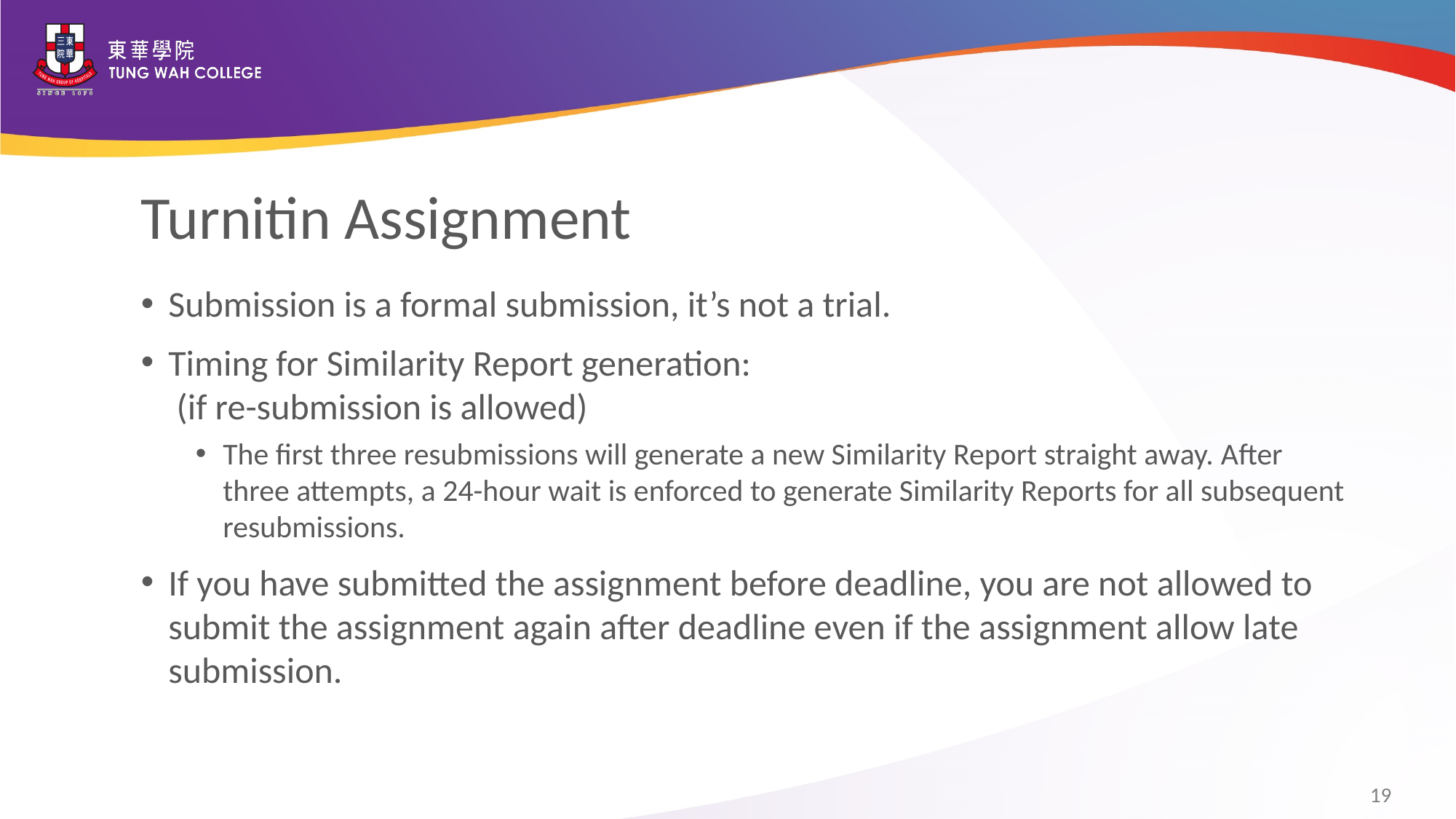

# Turnitin Assignment
Submission is a formal submission, it’s not a trial.
Timing for Similarity Report generation:
 (if re-submission is allowed)
The first three resubmissions will generate a new Similarity Report straight away. After three attempts, a 24-hour wait is enforced to generate Similarity Reports for all subsequent resubmissions.
If you have submitted the assignment before deadline, you are not allowed to submit the assignment again after deadline even if the assignment allow late submission.